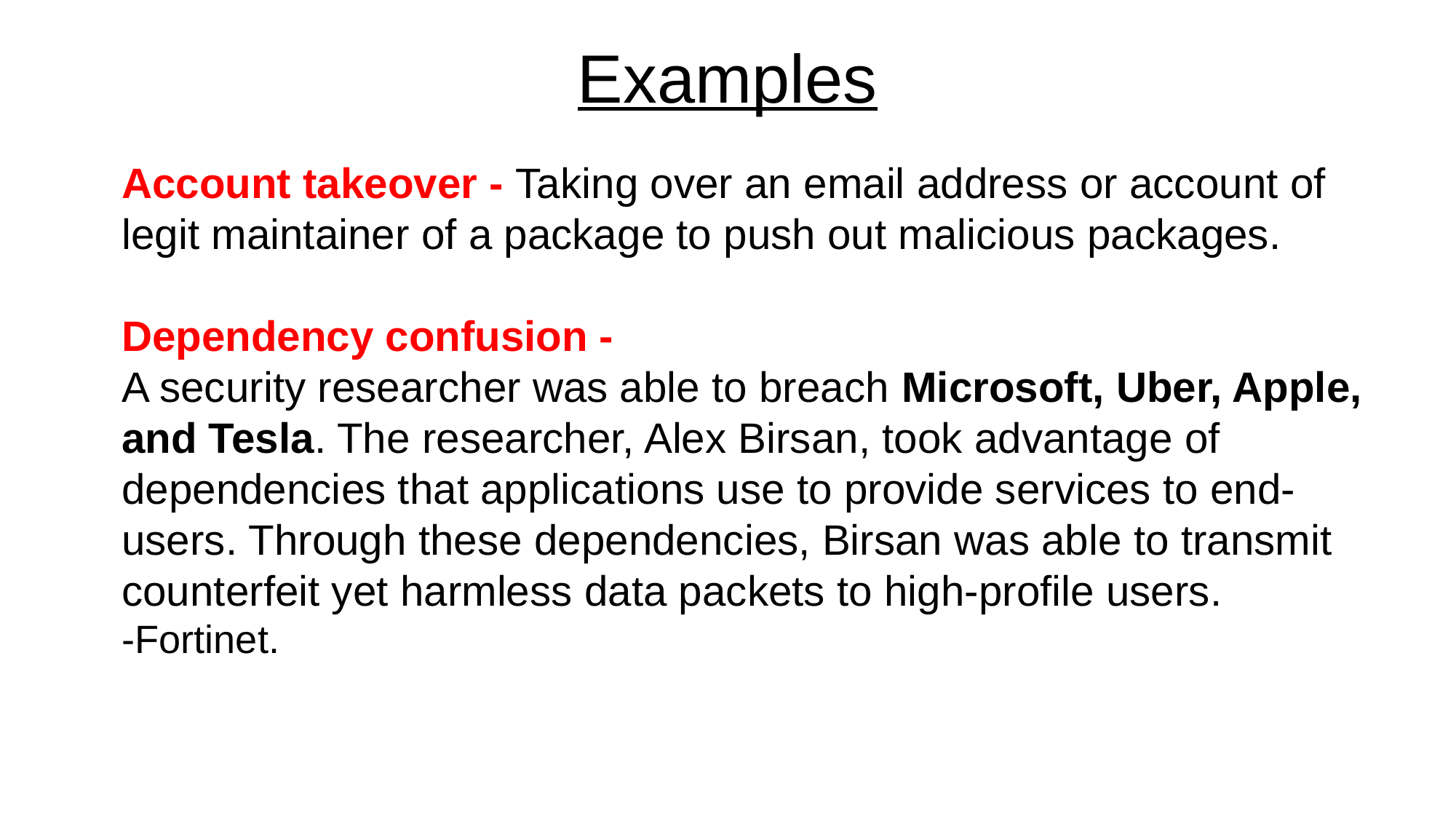

# Examples
Account takeover - Taking over an email address or account of  legit maintainer of a package to push out malicious packages.
Dependency confusion -
A security researcher was able to breach Microsoft, Uber, Apple, and Tesla. The researcher, Alex Birsan, took advantage of dependencies that applications use to provide services to end-users. Through these dependencies, Birsan was able to transmit counterfeit yet harmless data packets to high-profile users.
-Fortinet.